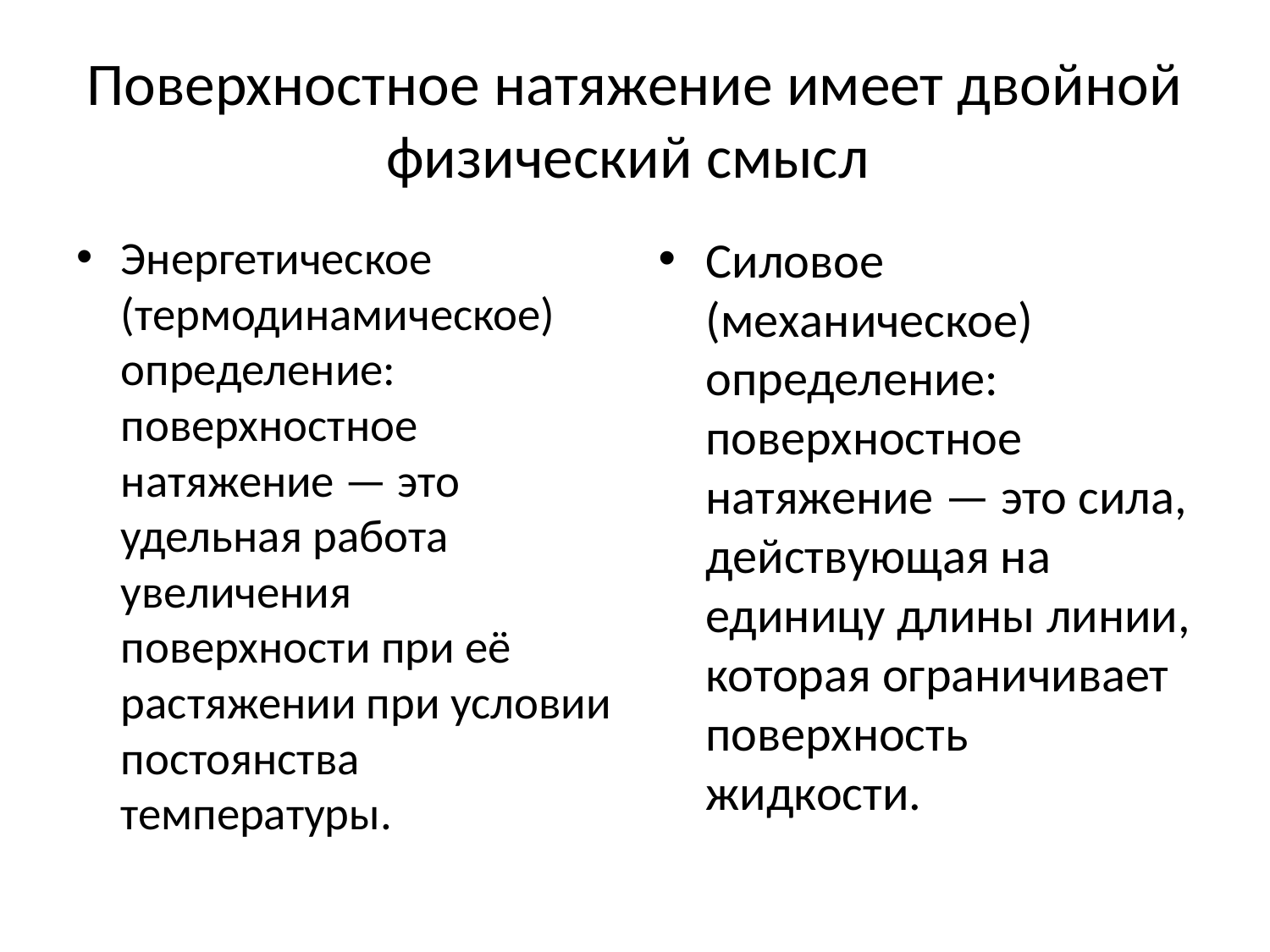

# Поверхностное натяжение имеет двойной физический смысл
Энергетическое (термодинамическое) определение: поверхностное натяжение — это удельная работа увеличения поверхности при её растяжении при условии постоянства температуры.
Силовое (механическое) определение: поверхностное натяжение — это сила, действующая на единицу длины линии, которая ограничивает поверхность жидкости.